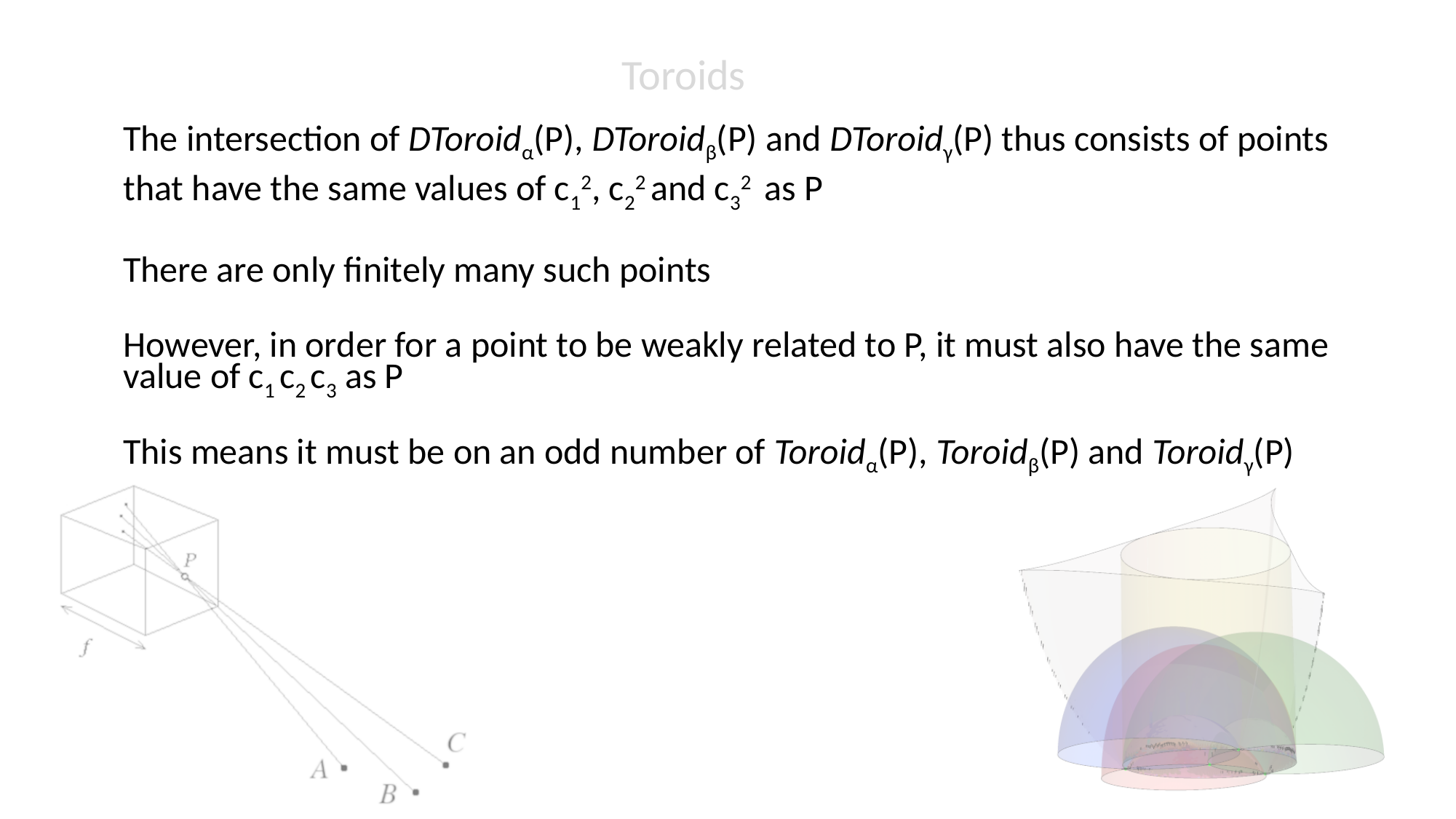

Toroids
The intersection of DToroidα(P), DToroidβ(P) and DToroidγ(P) thus consists of points that have the same values of c12, c22 and c32  as P

There are only finitely many such points

However, in order for a point to be weakly related to P, it must also have the same value of c1 c2 c3 as P

This means it must be on an odd number of Toroidα(P), Toroidβ(P) and Toroidγ(P)